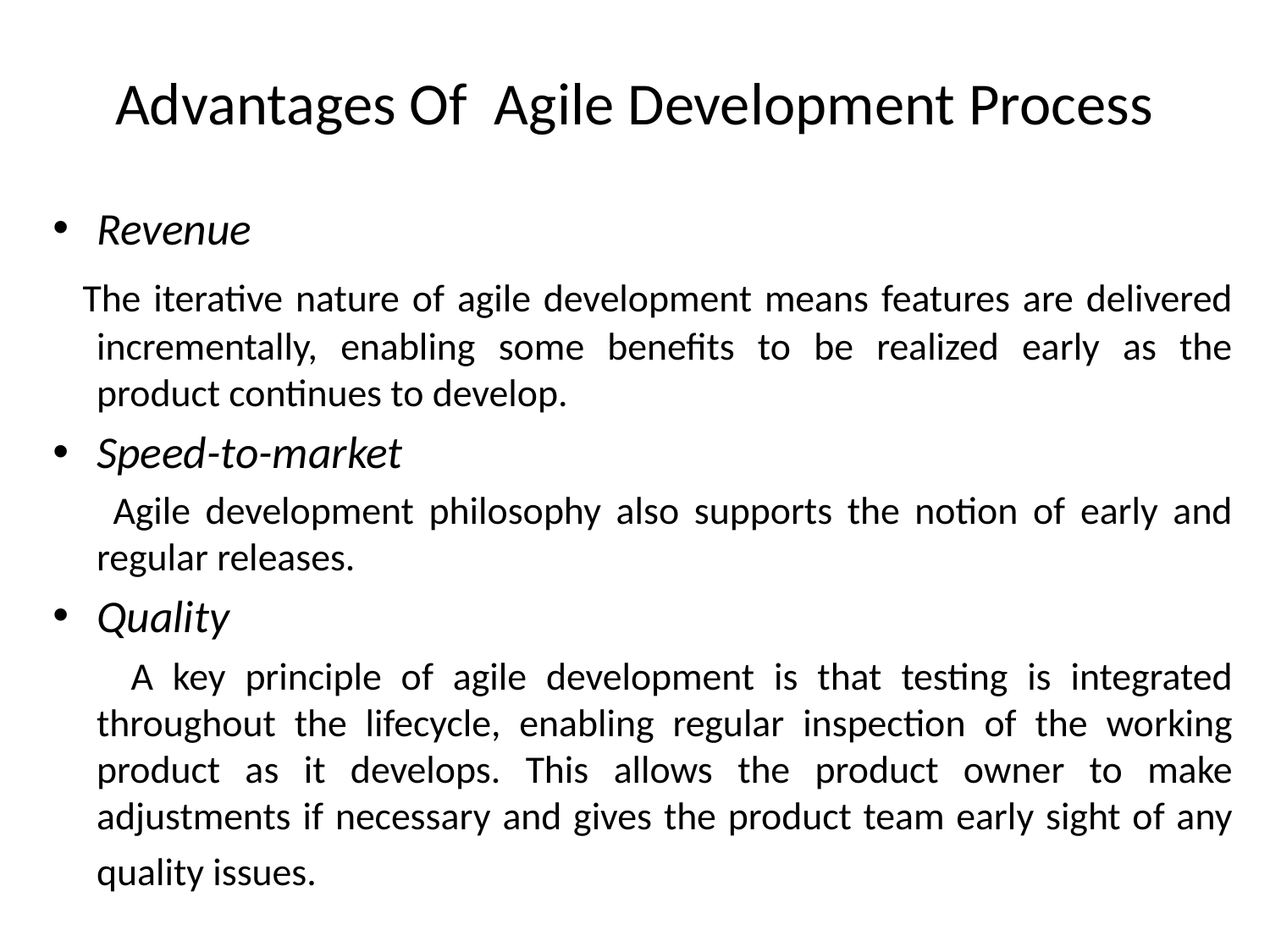

# Advantages Of  Agile Development Process
Revenue
  The iterative nature of agile development means features are delivered incrementally, enabling some benefits to be realized early as the product continues to develop.
Speed-to-market
    Agile development philosophy also supports the notion of early and regular releases.
Quality
    A key principle of agile development is that testing is integrated throughout the lifecycle, enabling regular inspection of the working product as it develops. This allows the product owner to make adjustments if necessary and gives the product team early sight of any quality issues.